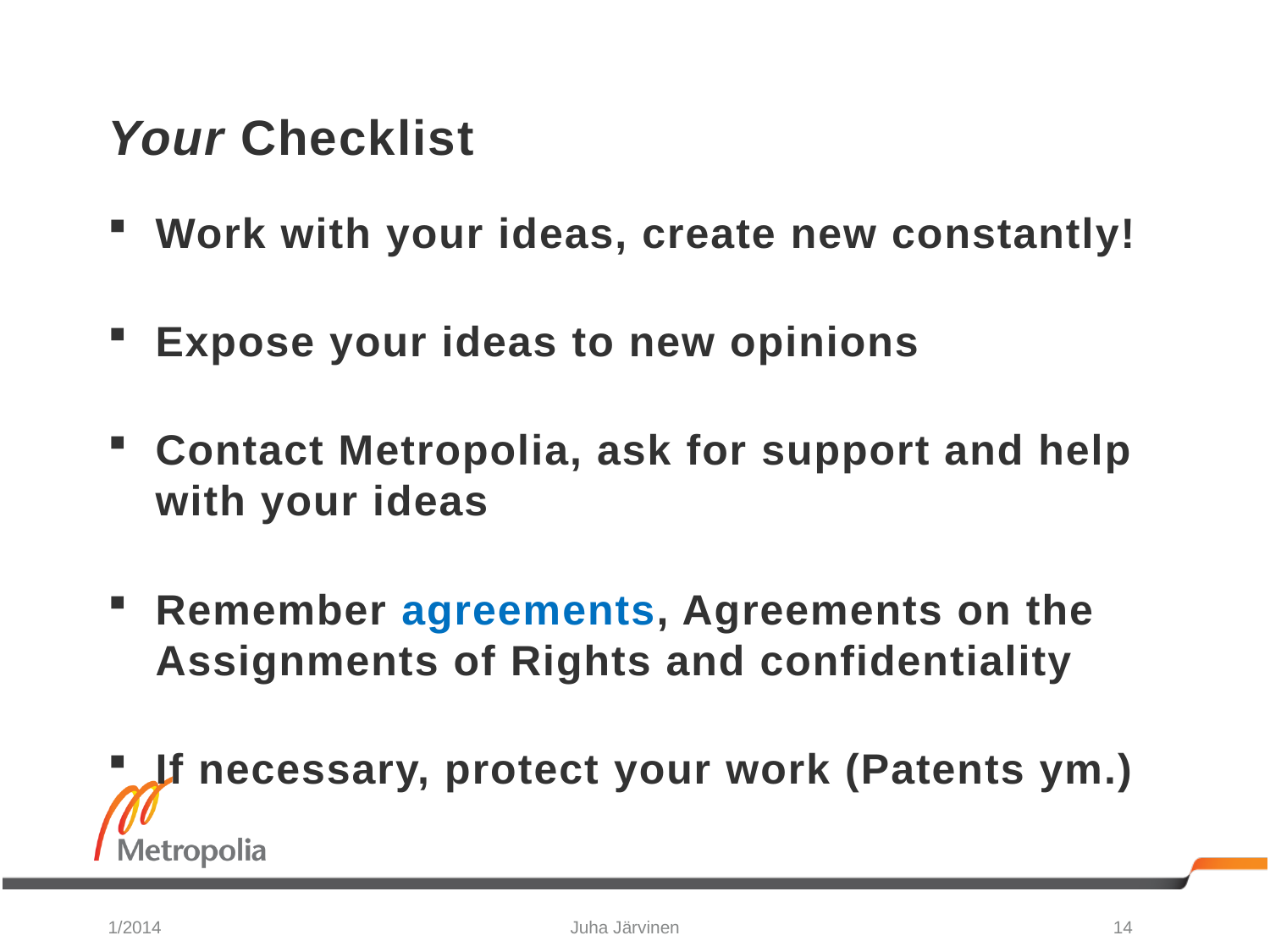

# Your Checklist
Work with your ideas, create new constantly!

Expose your ideas to new opinions

Contact Metropolia, ask for support and help with your ideas

Remember agreements, Agreements on the Assignments of Rights and confidentiality

If necessary, protect your work (Patents ym.)

1/2014
Juha Järvinen
14